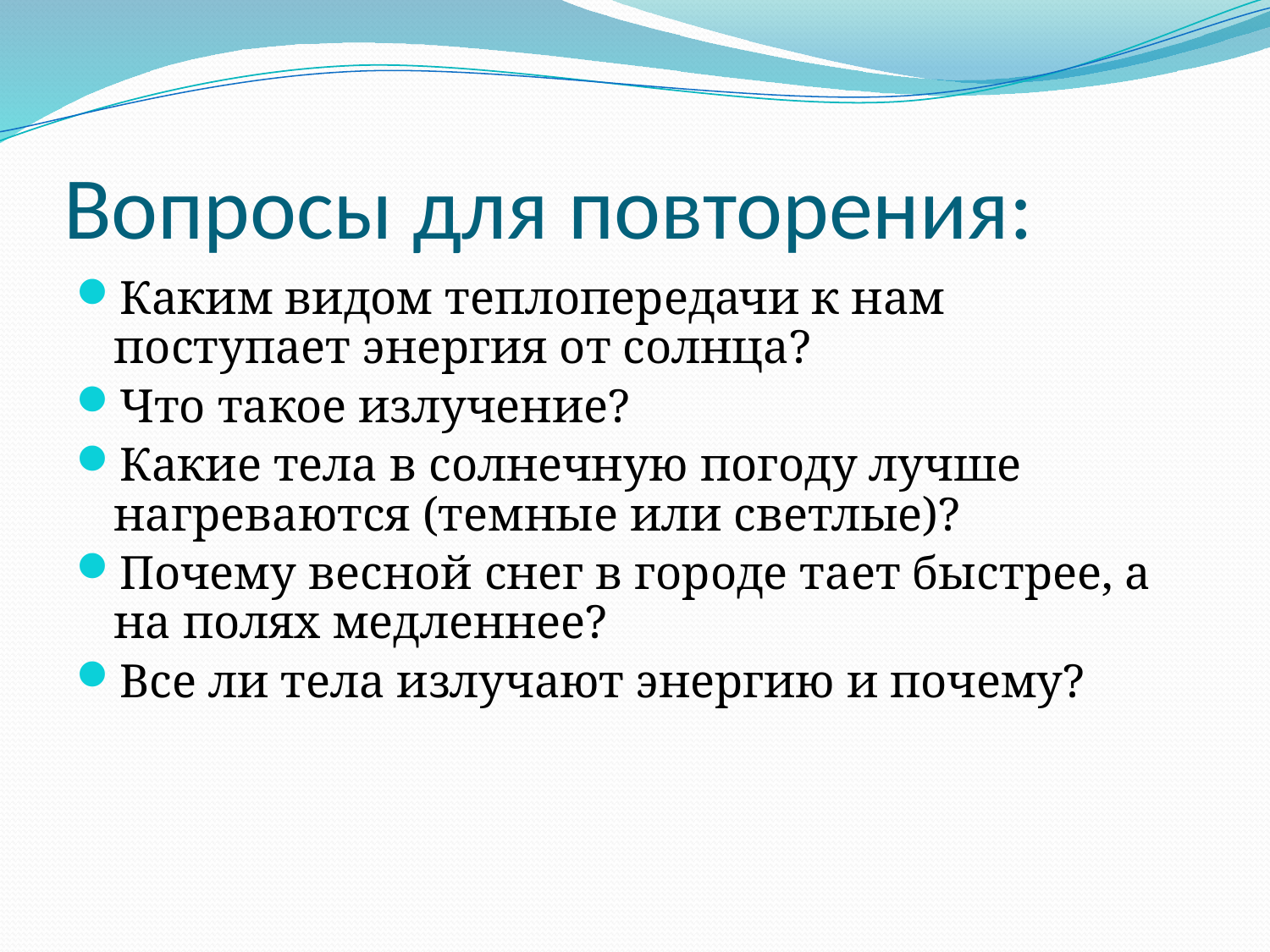

# Вопросы для повторения:
Каким видом теплопередачи к нам поступает энергия от солнца?
Что такое излучение?
Какие тела в солнечную погоду лучше нагреваются (темные или светлые)?
Почему весной снег в городе тает быстрее, а на полях медленнее?
Все ли тела излучают энергию и почему?